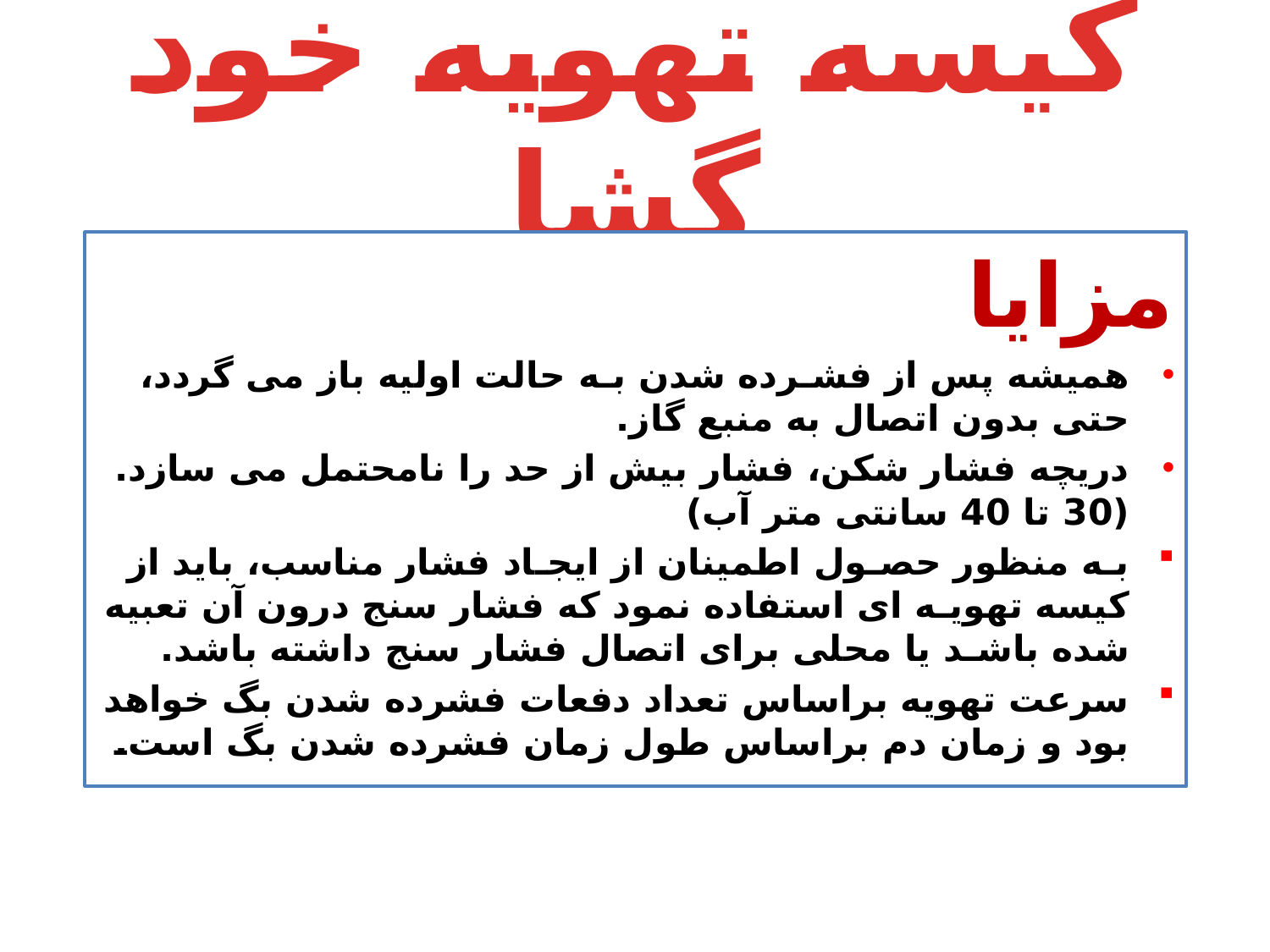

# کیسه تهویه خود گشا
مزایا
همیشه پس از فشـرده شدن بـه حالت اولیه باز می گردد، حتی بدون اتصال به منبع گاز.
دریچه فشار شکن، فشار بیش از حد را نامحتمل می سازد.(30 تا 40 سانتی متر آب)
بـه منظور حصـول اطمینان از ایجـاد فشار مناسب، باید از کیسه تهویـه ای استفاده نمود که فشار سنج درون آن تعبیه شده باشـد یا محلی برای اتصال فشار سنج داشته باشد.
سرعت تهویه براساس تعداد دفعات فشرده شدن بگ خواهد بود و زمان دم براساس طول زمان فشرده شدن بگ است.